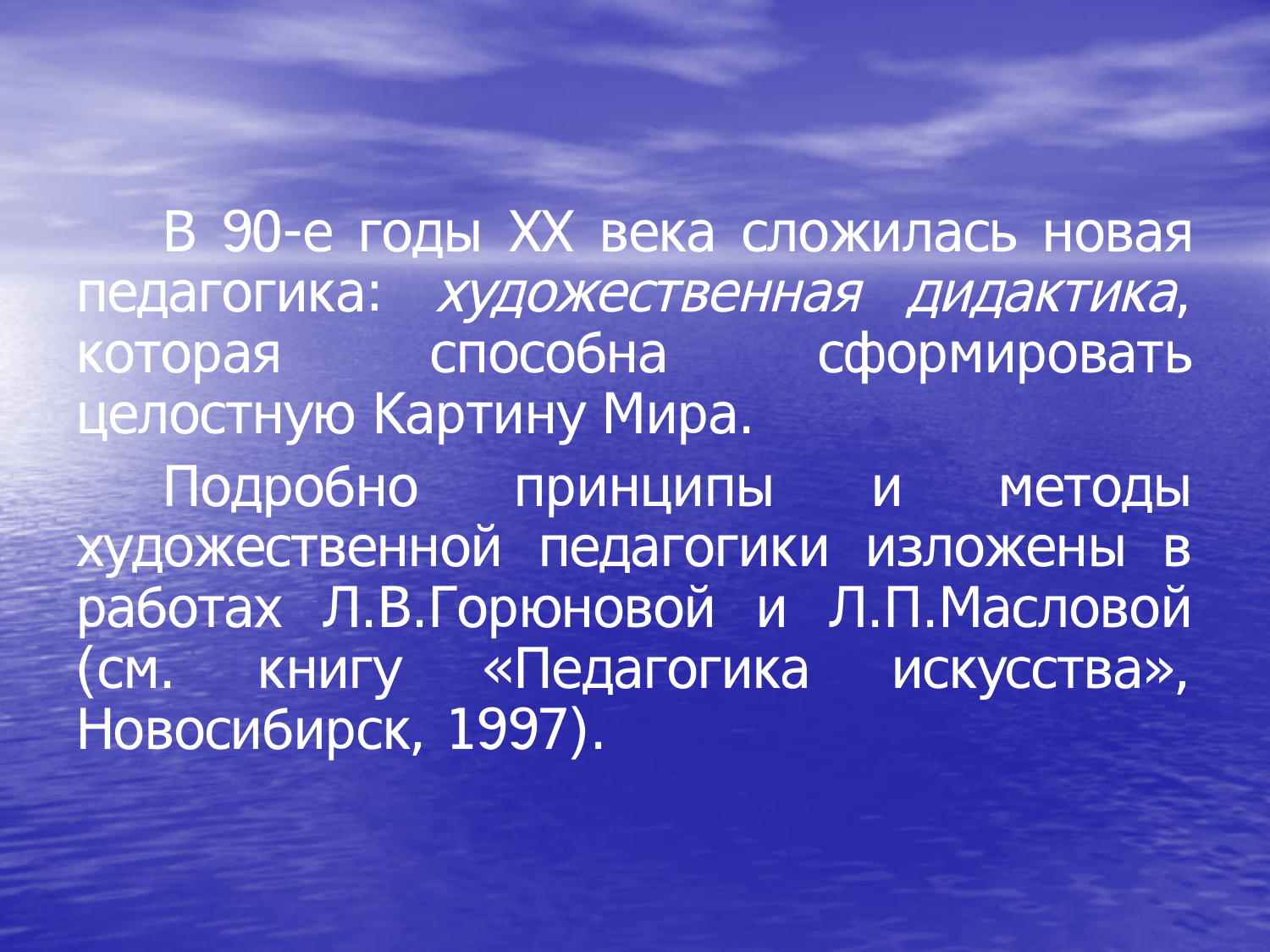

В 90-е годы XX века сложилась новая педагогика: художественная дидактика, которая способна сформировать целостную Картину Мира.
Подробно принципы и методы художественной педагогики изложены в работах Л.В.Горюновой и Л.П.Масловой (см. книгу «Педагогика искусства», Новосибирск, 1997).